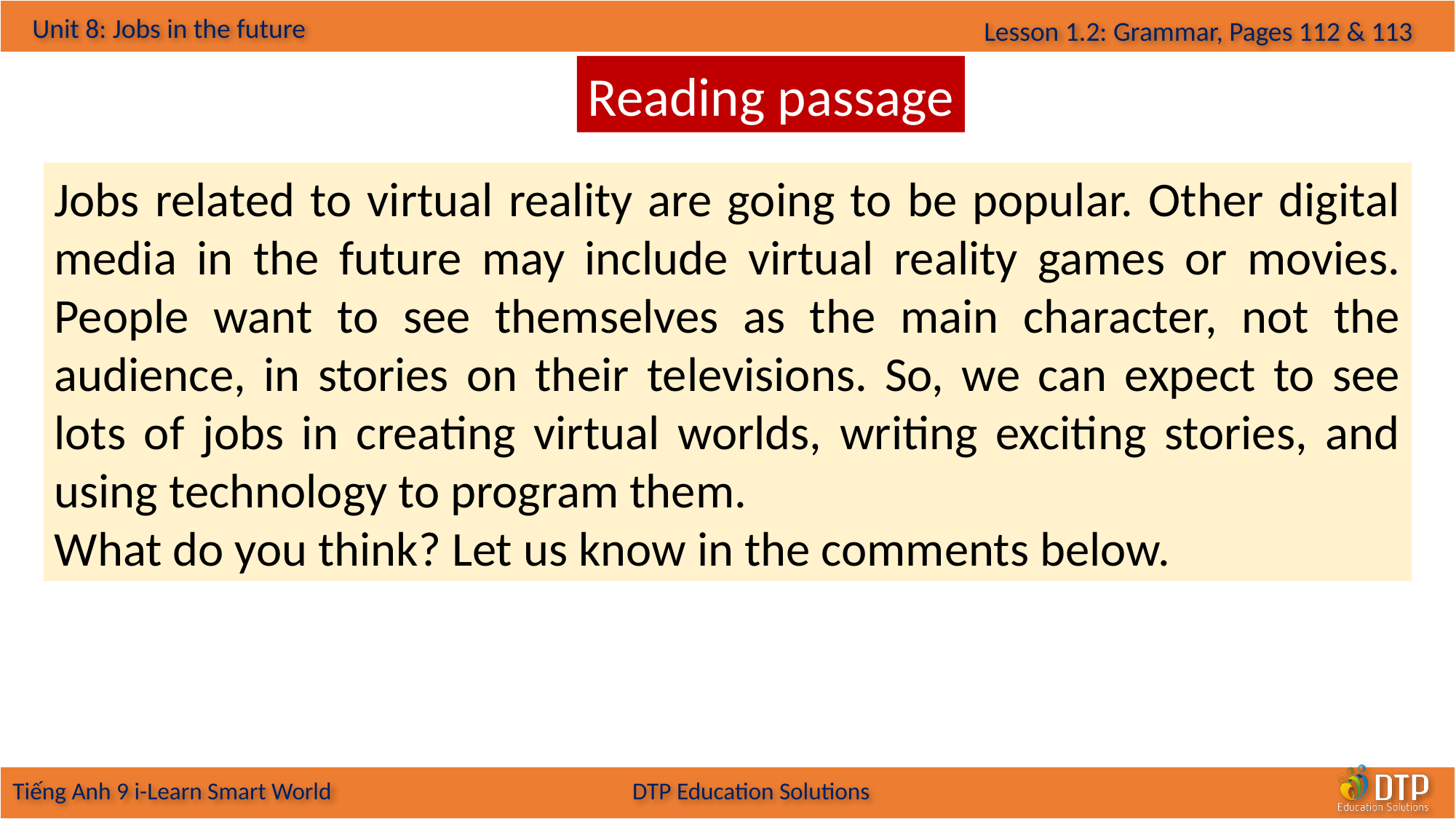

Reading passage
Jobs related to virtual reality are going to be popular. Other digital media in the future may include virtual reality games or movies. People want to see themselves as the main character, not the audience, in stories on their televisions. So, we can expect to see lots of jobs in creating virtual worlds, writing exciting stories, and using technology to program them.
What do you think? Let us know in the comments below.